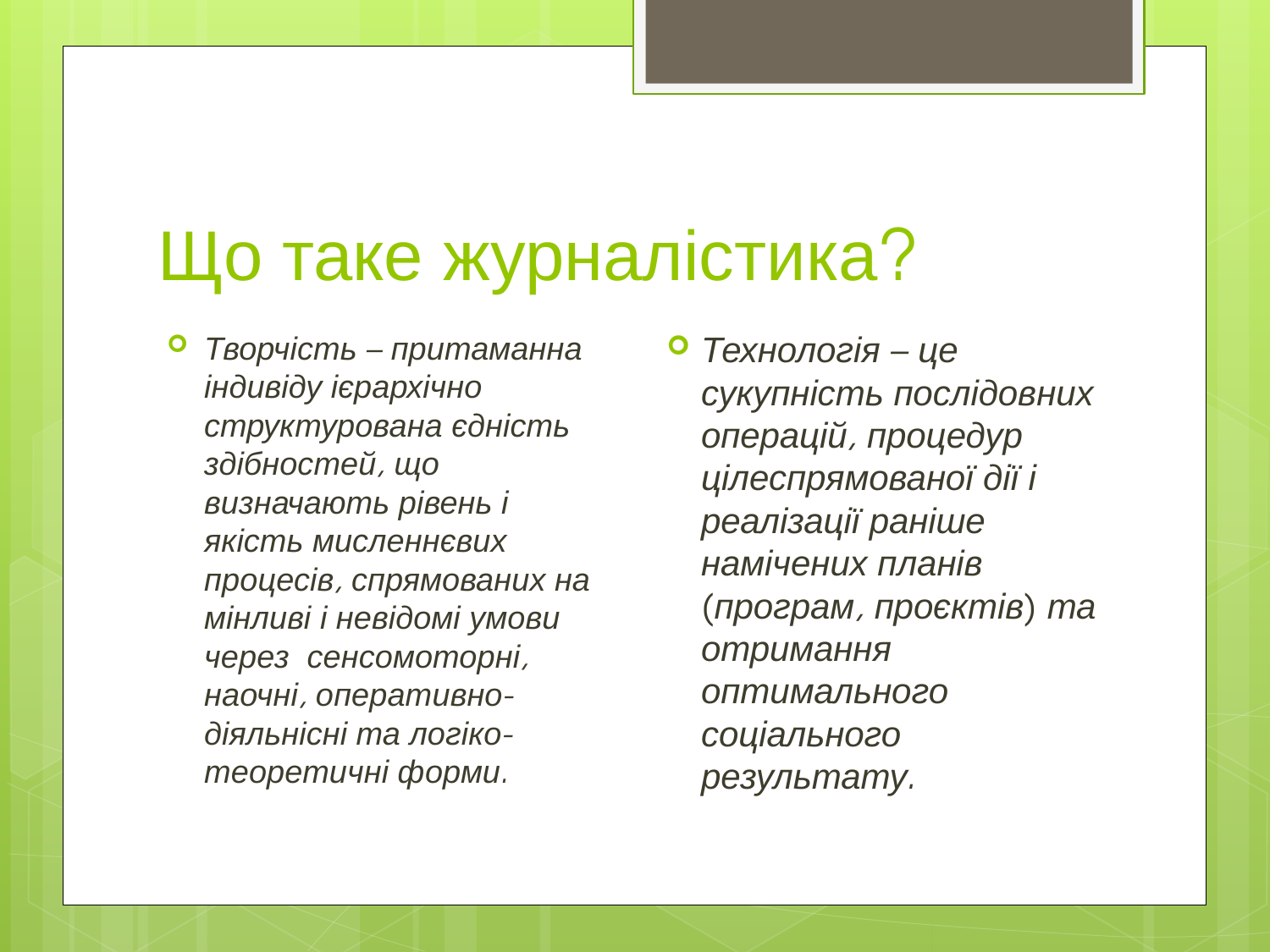

# Що таке журналістика?
Технологія – це сукупність послідовних операцій, процедур цілеспрямованої дії і реалізації раніше намічених планів (програм, проєктів) та отримання оптимального соціального результату.
Творчість – притаманна індивіду ієрархічно структурована єдність здібностей, що визначають рівень і якість мисленнєвих процесів, спрямованих на мінливі і невідомі умови через  сенсомоторні, наочні, оперативно-діяльнісні та логіко-теоретичні форми.